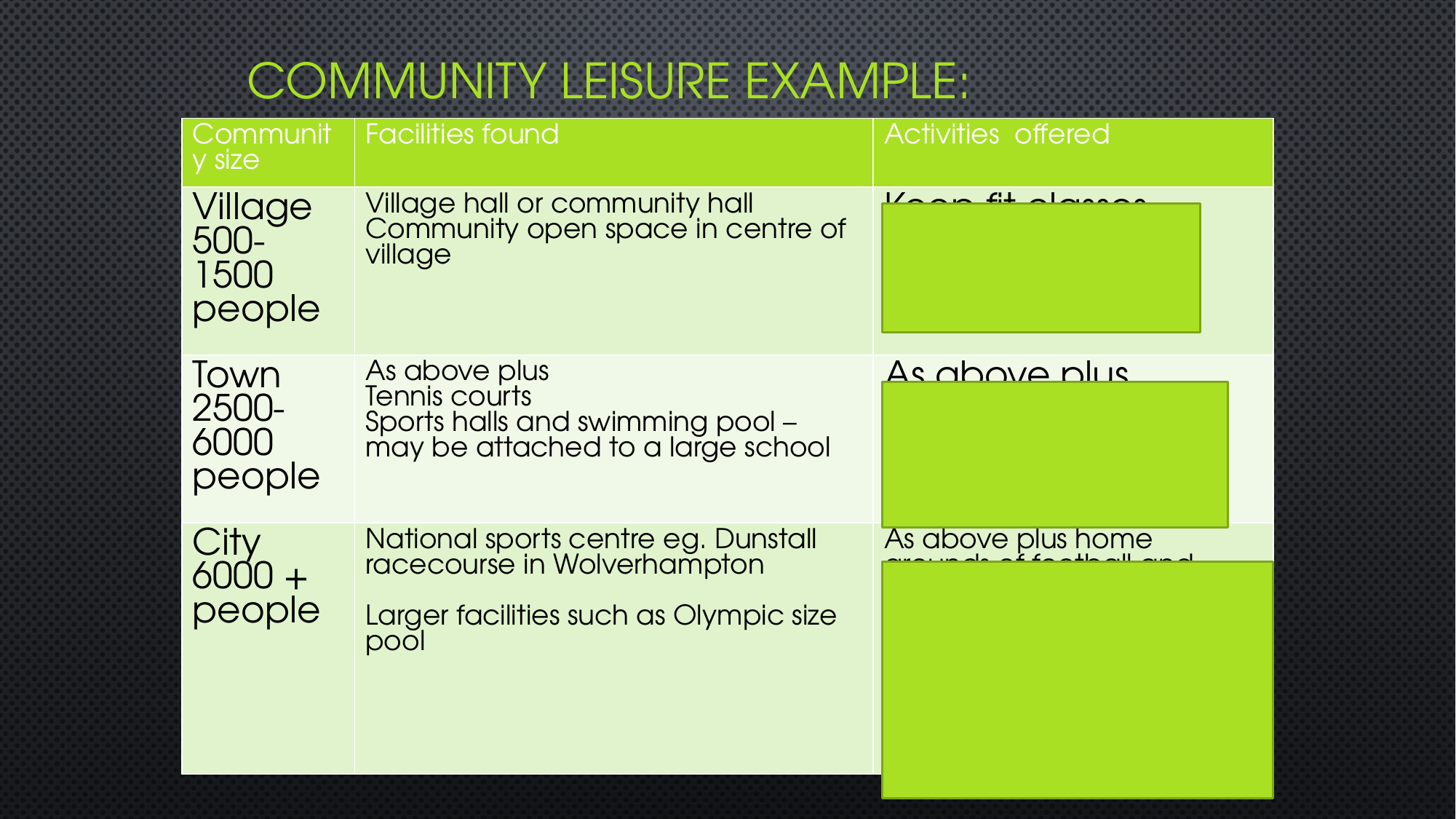

# Community Leisure example:
| Community size | Facilities found | Activities offered |
| --- | --- | --- |
| Village 500-1500 people | Village hall or community hall Community open space in centre of village | Keep fit classes Football, Cricket yoga |
| Town 2500-6000 people | As above plus Tennis courts Sports halls and swimming pool – may be attached to a large school | As above plus Tennis, gymnastics, hockey |
| City 6000 + people | National sports centre eg. Dunstall racecourse in Wolverhampton Larger facilities such as Olympic size pool | As above plus home grounds of football and hockey arenas Championship level competition in sports |